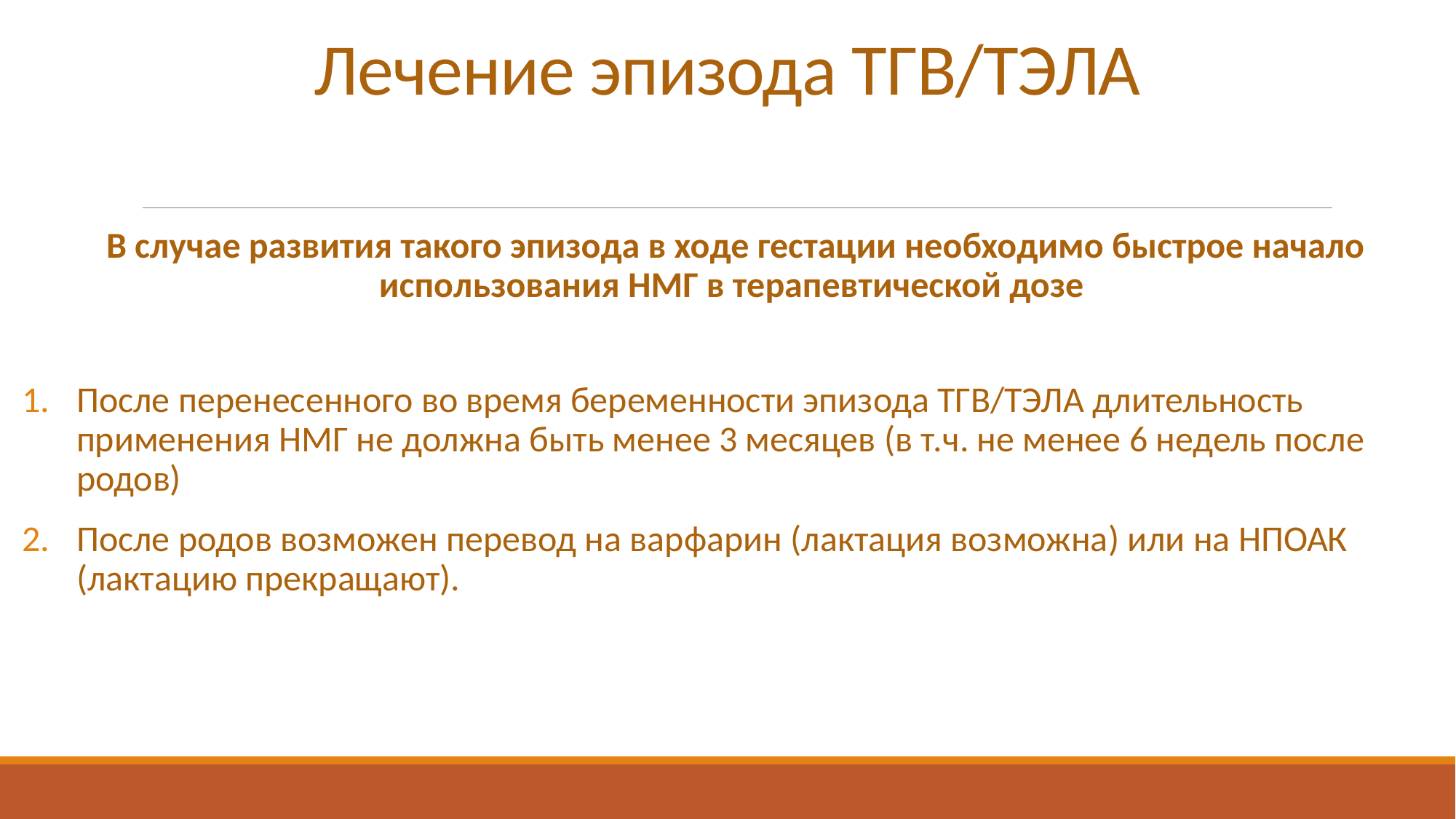

# Лечение эпизода ТГВ/ТЭЛА

В случае развития такого эпизода в ходе гестации необходимо быстрое начало использования НМГ в терапевтической дозе

После перенесенного во время беременности эпизода ТГВ/ТЭЛА длительность применения НМГ не должна быть менее 3 месяцев (в т.ч. не менее 6 недель после родов)
После родов возможен перевод на варфарин (лактация возможна) или на НПОАК (лактацию прекращают).